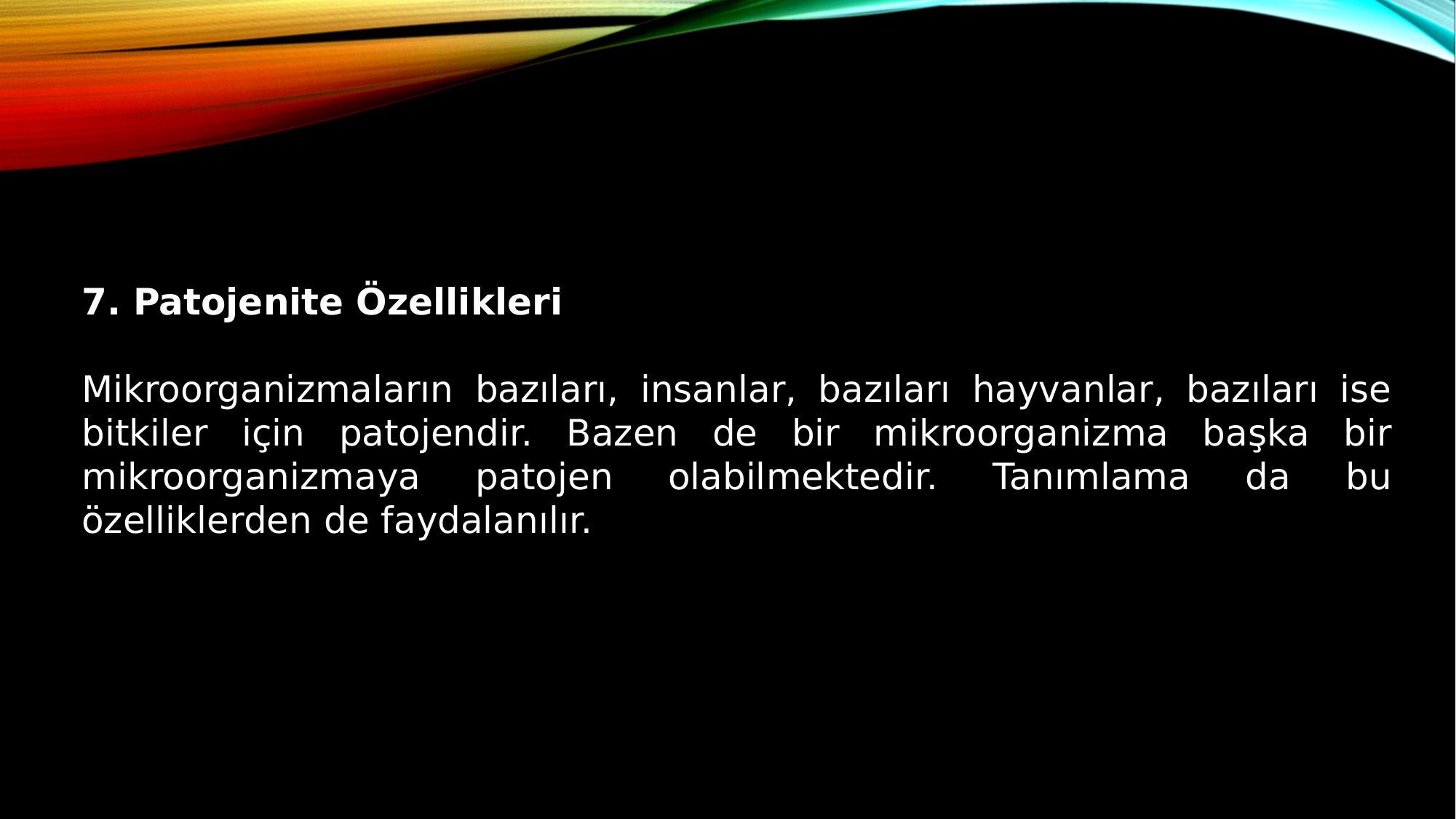

7. Patojenite Özellikleri

Mikroorganizmaların bazıları, insanlar, bazıları hayvanlar, bazıları ise bitkiler için patojendir. Bazen de bir mikroorganizma başka bir mikroorganizmaya patojen olabilmektedir. Tanımlama da bu özelliklerden de faydalanılır.